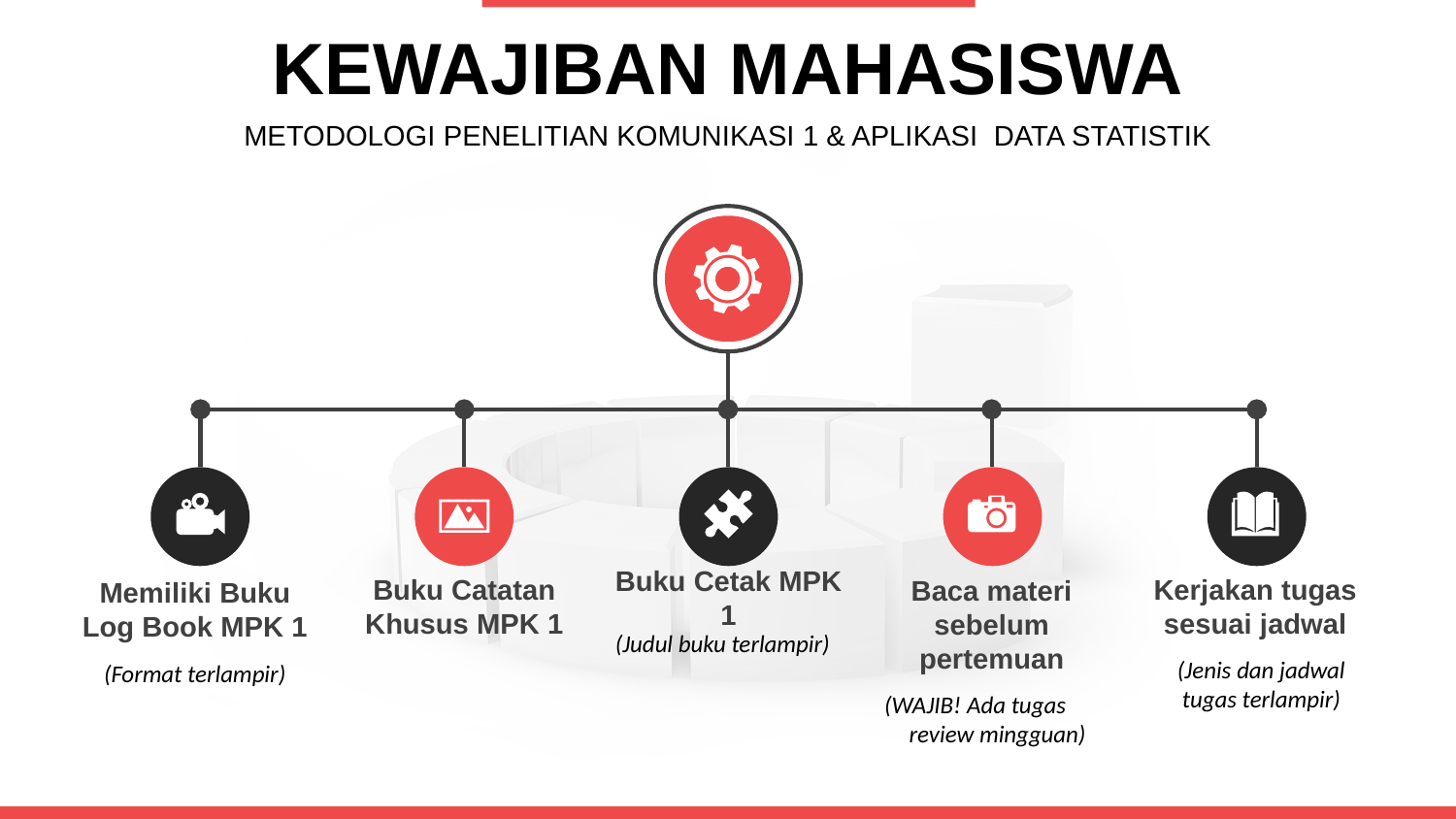

KEWAJIBAN MAHASISWA
METODOLOGI PENELITIAN KOMUNIKASI 1 & APLIKASI  DATA STATISTIK

Buku Catatan Khusus MPK 1
Kerjakan tugas sesuai jadwal
Baca materi sebelum pertemuan
Memiliki Buku Log Book MPK 1
Buku Cetak MPK 1
(Judul buku terlampir)
(Jenis dan jadwal tugas terlampir)
(Format terlampir)
(WAJIB! Ada tugas         review mingguan)